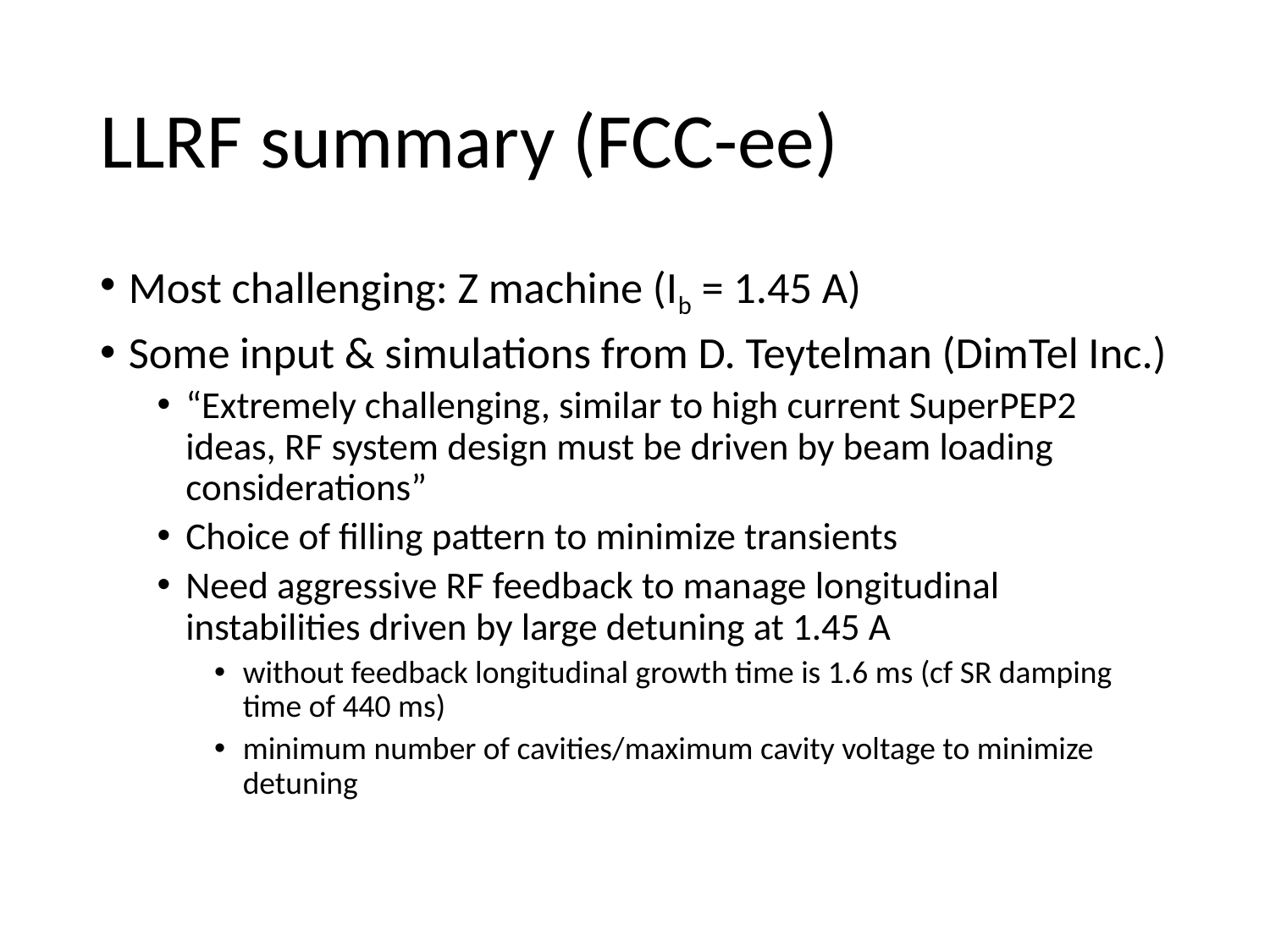

# LLRF summary (FCC-ee)
Most challenging: Z machine (Ib = 1.45 A)
Some input & simulations from D. Teytelman (DimTel Inc.)
“Extremely challenging, similar to high current SuperPEP2 ideas, RF system design must be driven by beam loading considerations”
Choice of filling pattern to minimize transients
Need aggressive RF feedback to manage longitudinal instabilities driven by large detuning at 1.45 A
without feedback longitudinal growth time is 1.6 ms (cf SR damping time of 440 ms)
minimum number of cavities/maximum cavity voltage to minimize detuning